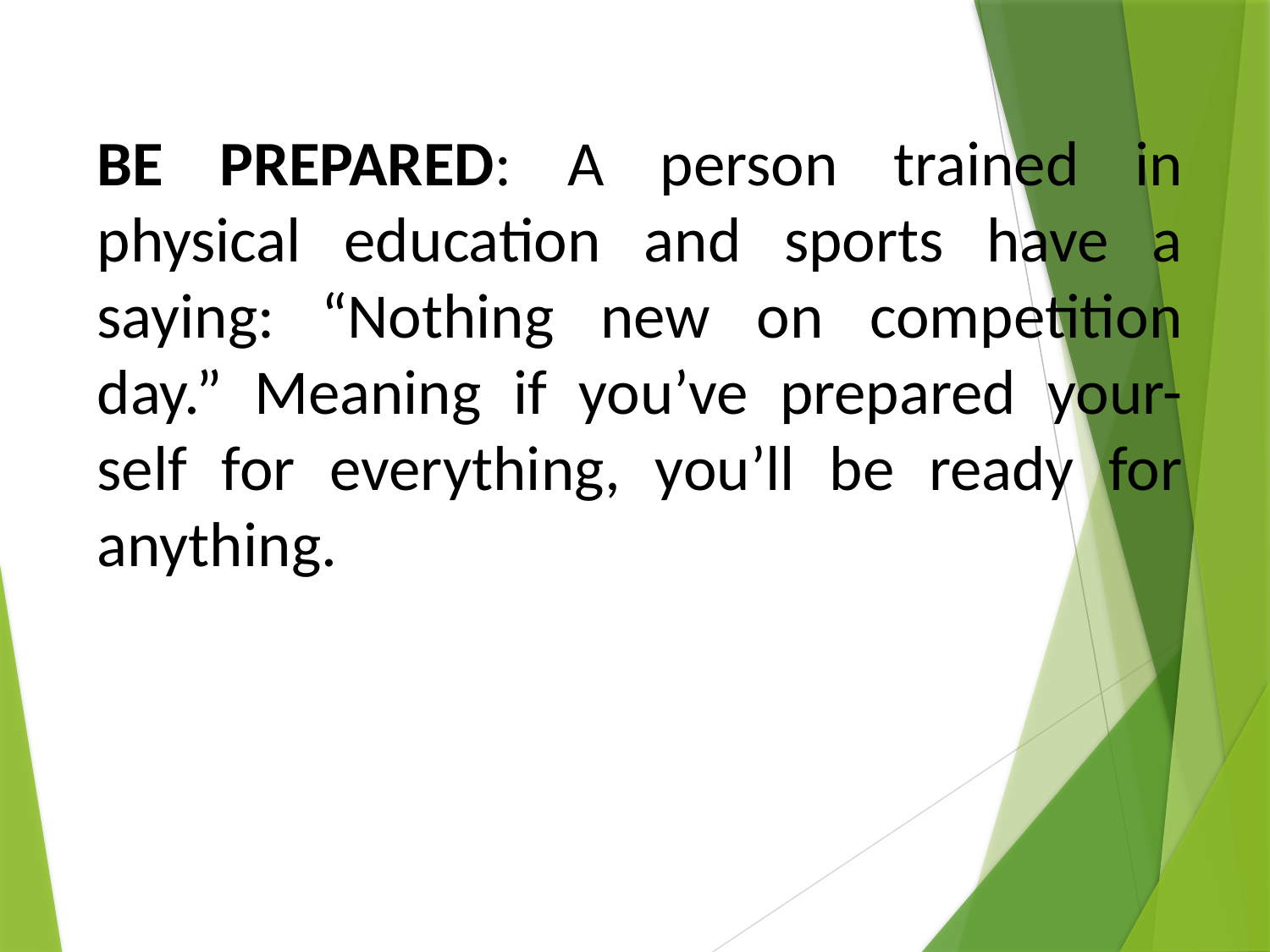

BE PREPARED: A person trained in physical education and sports have a saying: “Nothing new on competition day.” Meaning if you’ve prepared your- self for everything, you’ll be ready for anything.